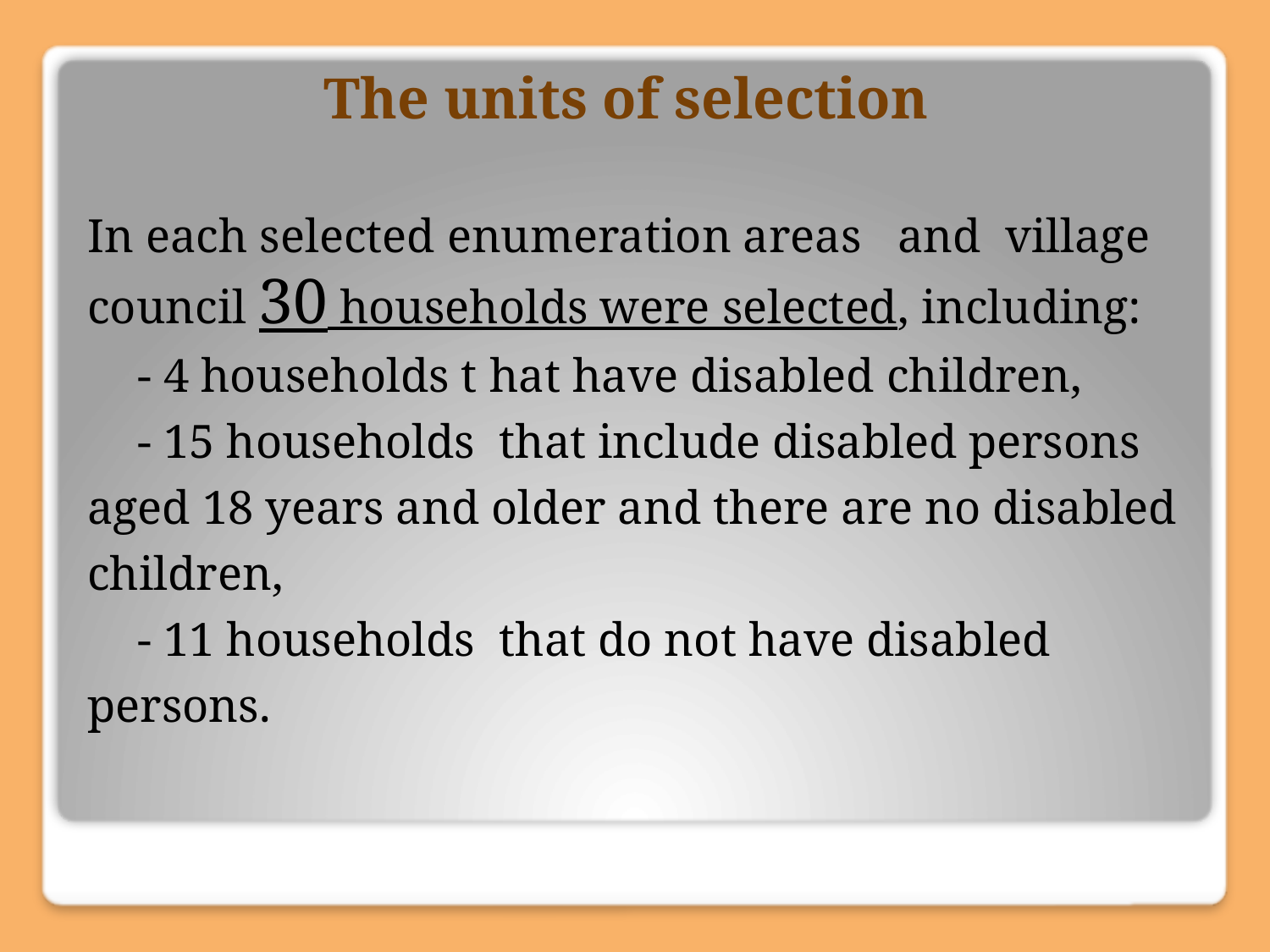

# The units of selection
In each selected enumeration areas   and  village council 30 households were selected, including:
- 4 households t hat have disabled children,
- 15 households  that include disabled persons aged 18 years and older and there are no disabled children,
- 11 households  that do not have disabled persons.